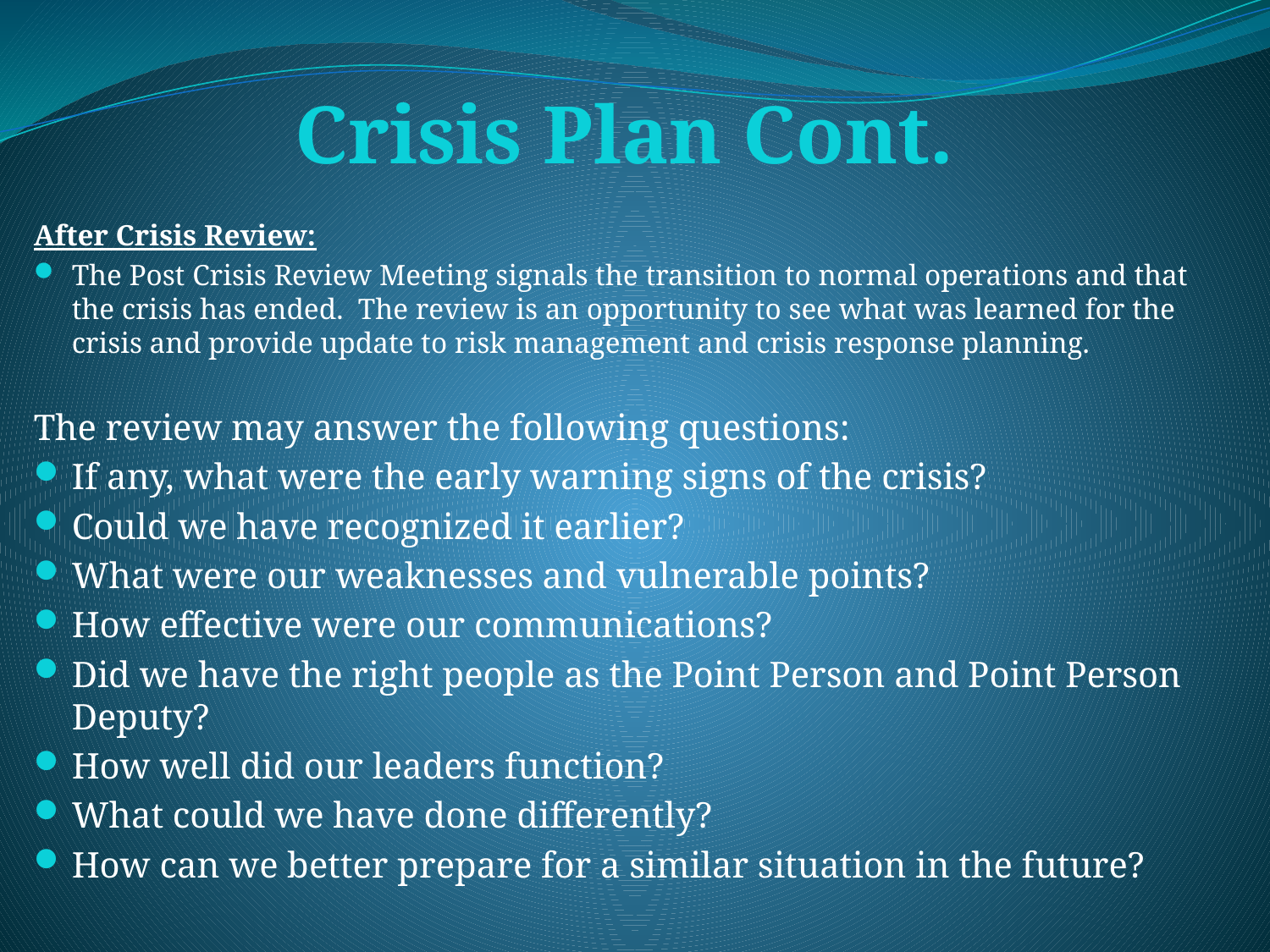

# Crisis Plan Cont.
After Crisis Review:
The Post Crisis Review Meeting signals the transition to normal operations and that the crisis has ended.  The review is an opportunity to see what was learned for the crisis and provide update to risk management and crisis response planning.

The review may answer the following questions:
If any, what were the early warning signs of the crisis?
Could we have recognized it earlier?
What were our weaknesses and vulnerable points?
How effective were our communications?
Did we have the right people as the Point Person and Point Person Deputy?
How well did our leaders function?
What could we have done differently?
How can we better prepare for a similar situation in the future?